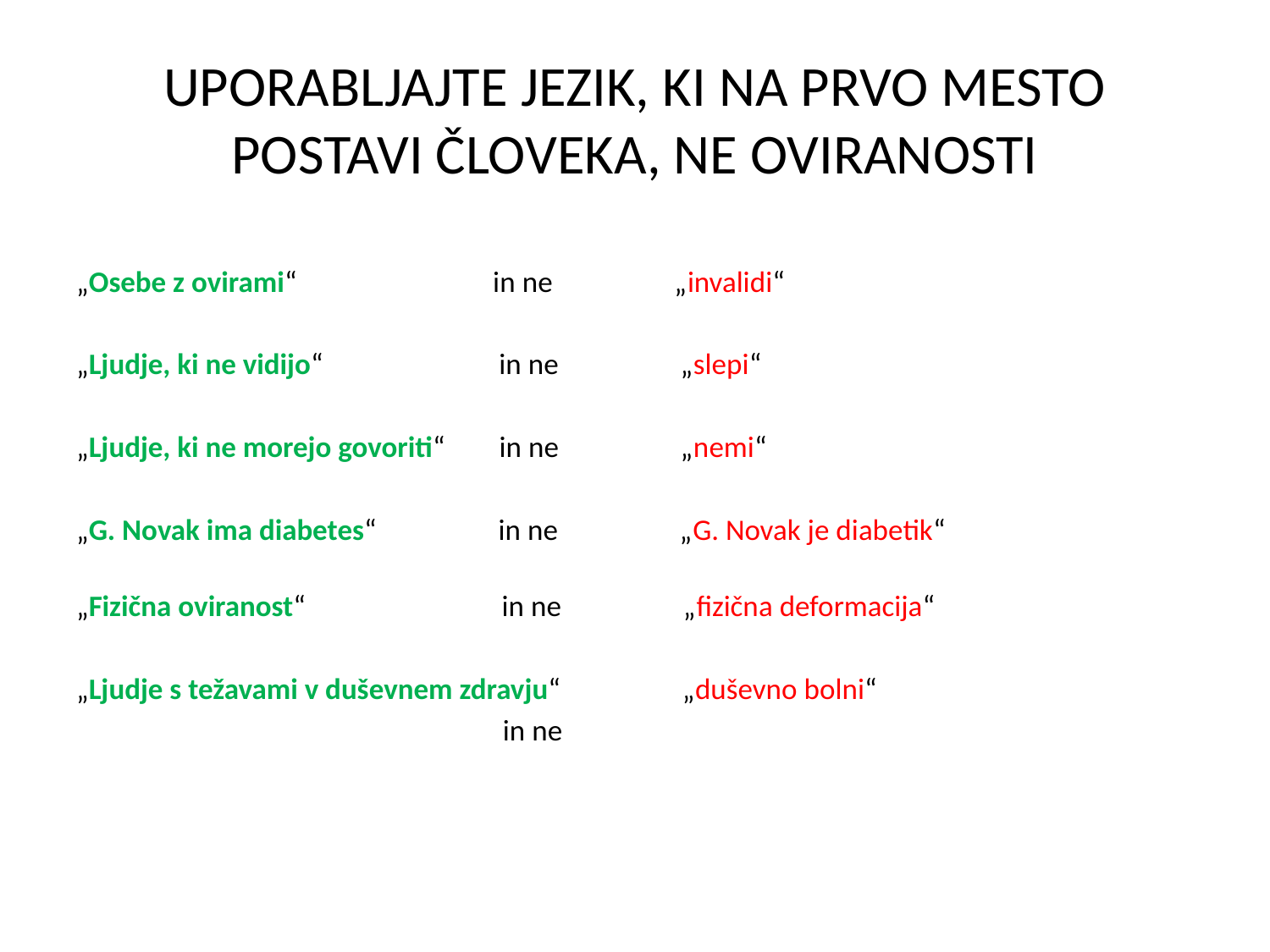

# UPORABLJAJTE JEZIK, KI NA PRVO MESTO POSTAVI ČLOVEKA, NE OVIRANOSTI
„Osebe z ovirami“                             in ne                  „invalidi“

„Ljudje, ki ne vidijo“                          in ne                  „slepi“

„Ljudje, ki ne morejo govoriti“        in ne                  „nemi“

„G. Novak ima diabetes“                  in ne                  „G. Novak je diabetik“
„Fizična oviranost“                             in ne                  „fizična deformacija“

„Ljudje s težavami v duševnem zdravju“                  „duševno bolni“
                                                               in ne